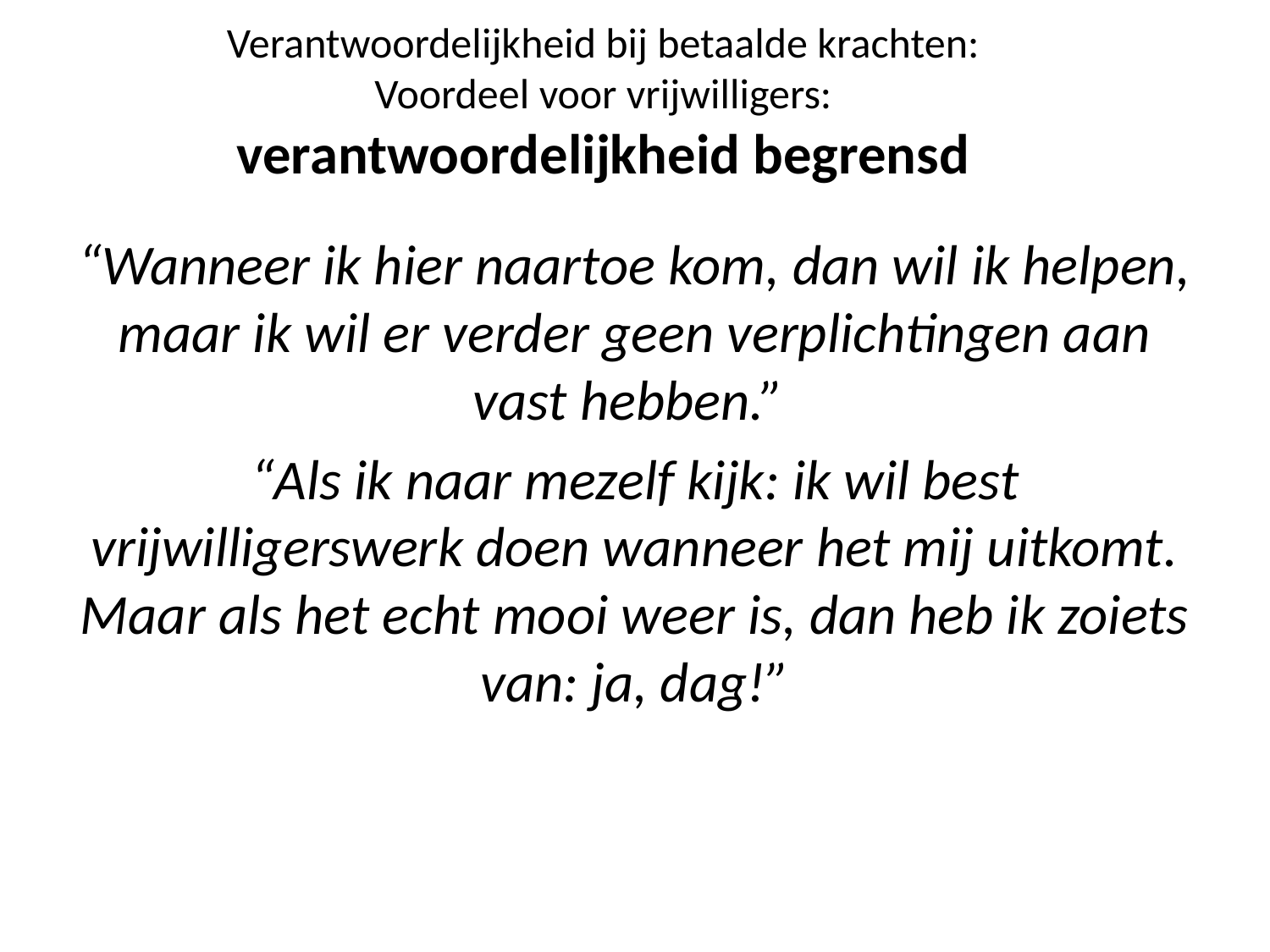

# Verantwoordelijkheid bij betaalde krachten: Voordeel voor vrijwilligers: verantwoordelijkheid begrensd
“Wanneer ik hier naartoe kom, dan wil ik helpen, maar ik wil er verder geen verplichtingen aan vast hebben.”
“Als ik naar mezelf kijk: ik wil best vrijwilligerswerk doen wanneer het mij uitkomt. Maar als het echt mooi weer is, dan heb ik zoiets van: ja, dag!”